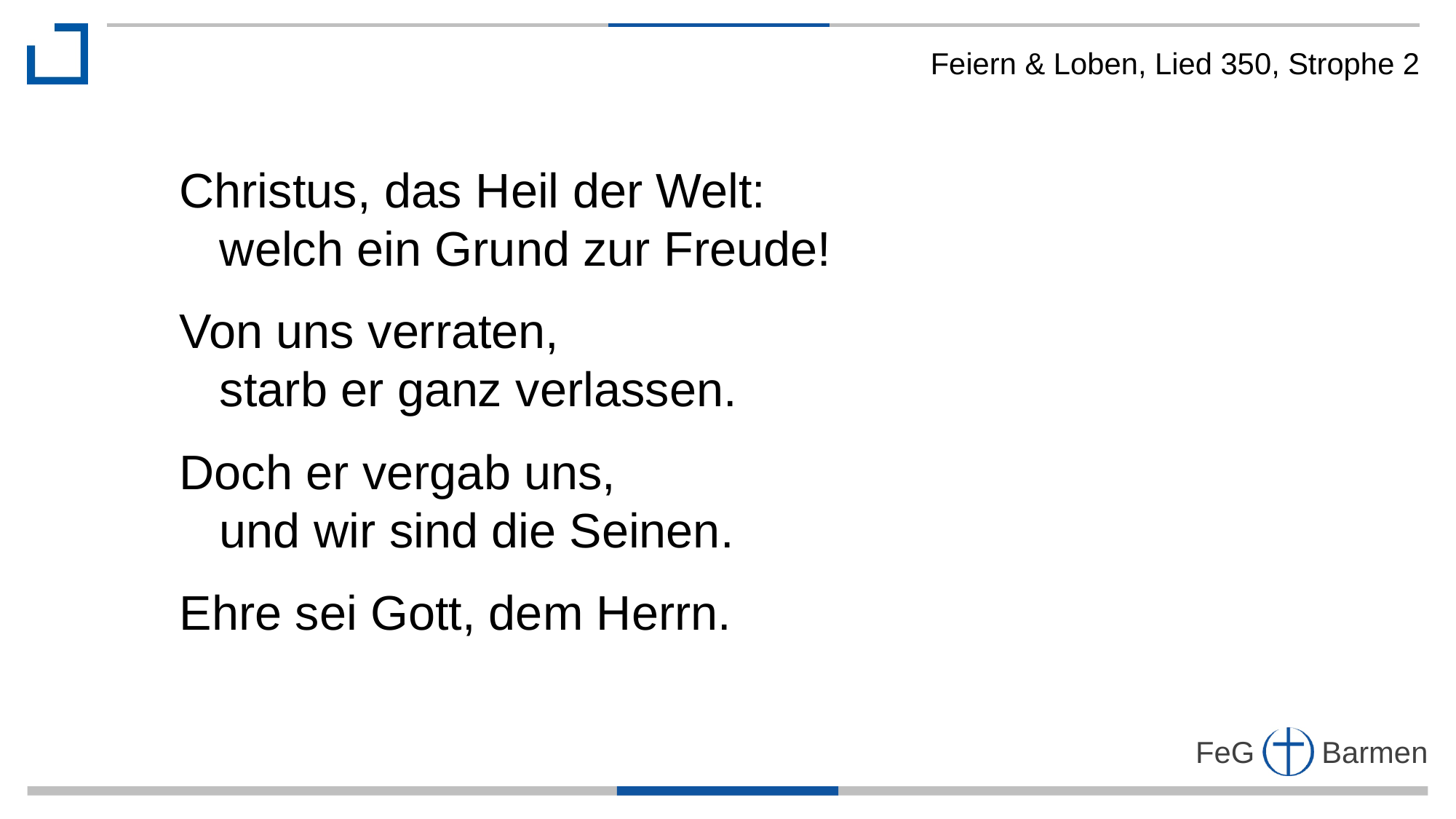

Feiern & Loben, Lied 350, Strophe 2
Christus, das Heil der Welt:
   welch ein Grund zur Freude!
Von uns verraten,
   starb er ganz verlassen.
Doch er vergab uns,
   und wir sind die Seinen.
Ehre sei Gott, dem Herrn.